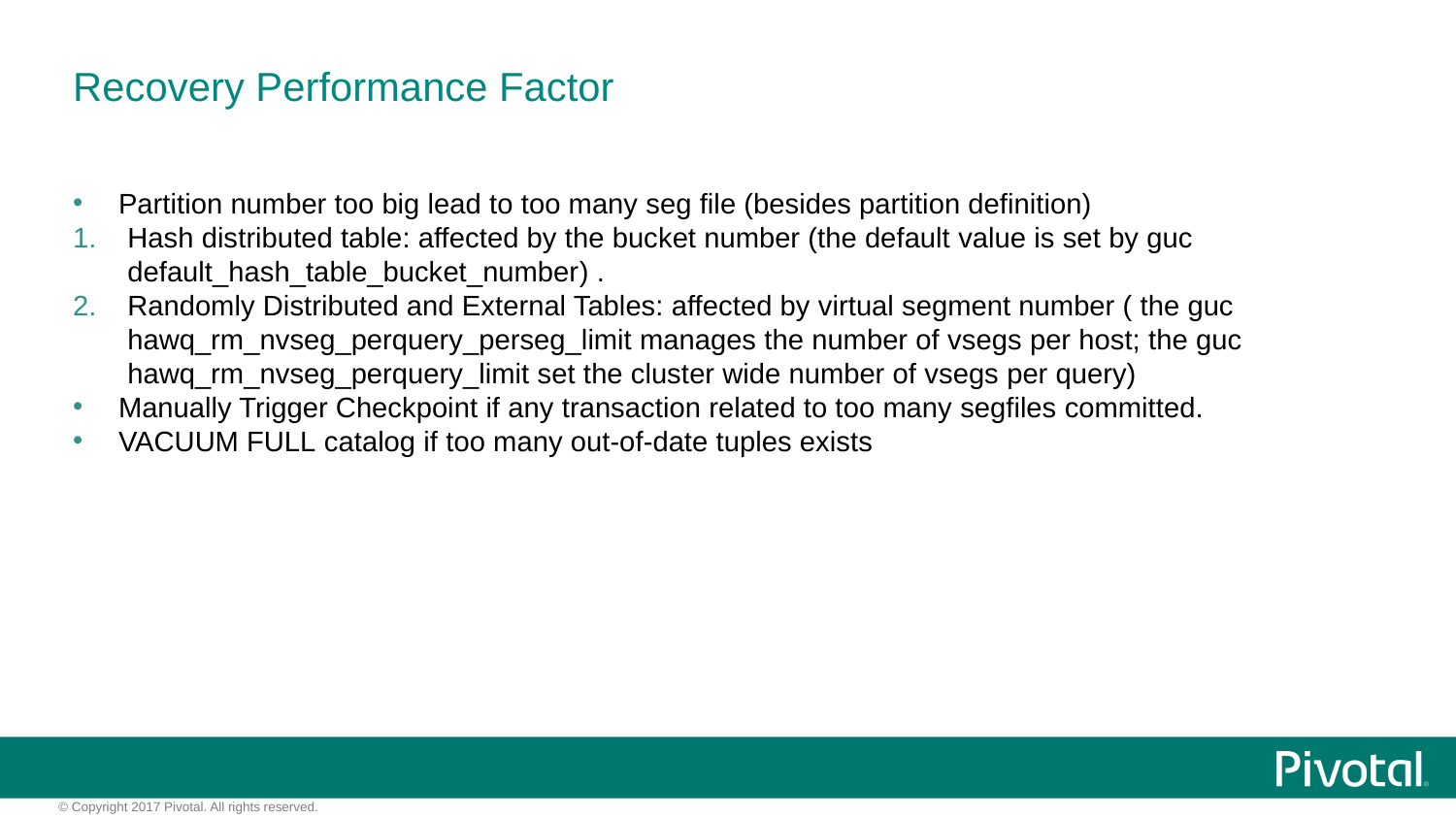

# Recovery Performance Factor
Partition number too big lead to too many seg file (besides partition definition)
Hash distributed table: affected by the bucket number (the default value is set by guc default_hash_table_bucket_number) .
Randomly Distributed and External Tables: affected by virtual segment number ( the guc hawq_rm_nvseg_perquery_perseg_limit manages the number of vsegs per host; the guc hawq_rm_nvseg_perquery_limit set the cluster wide number of vsegs per query)
Manually Trigger Checkpoint if any transaction related to too many segfiles committed.
VACUUM FULL catalog if too many out-of-date tuples exists